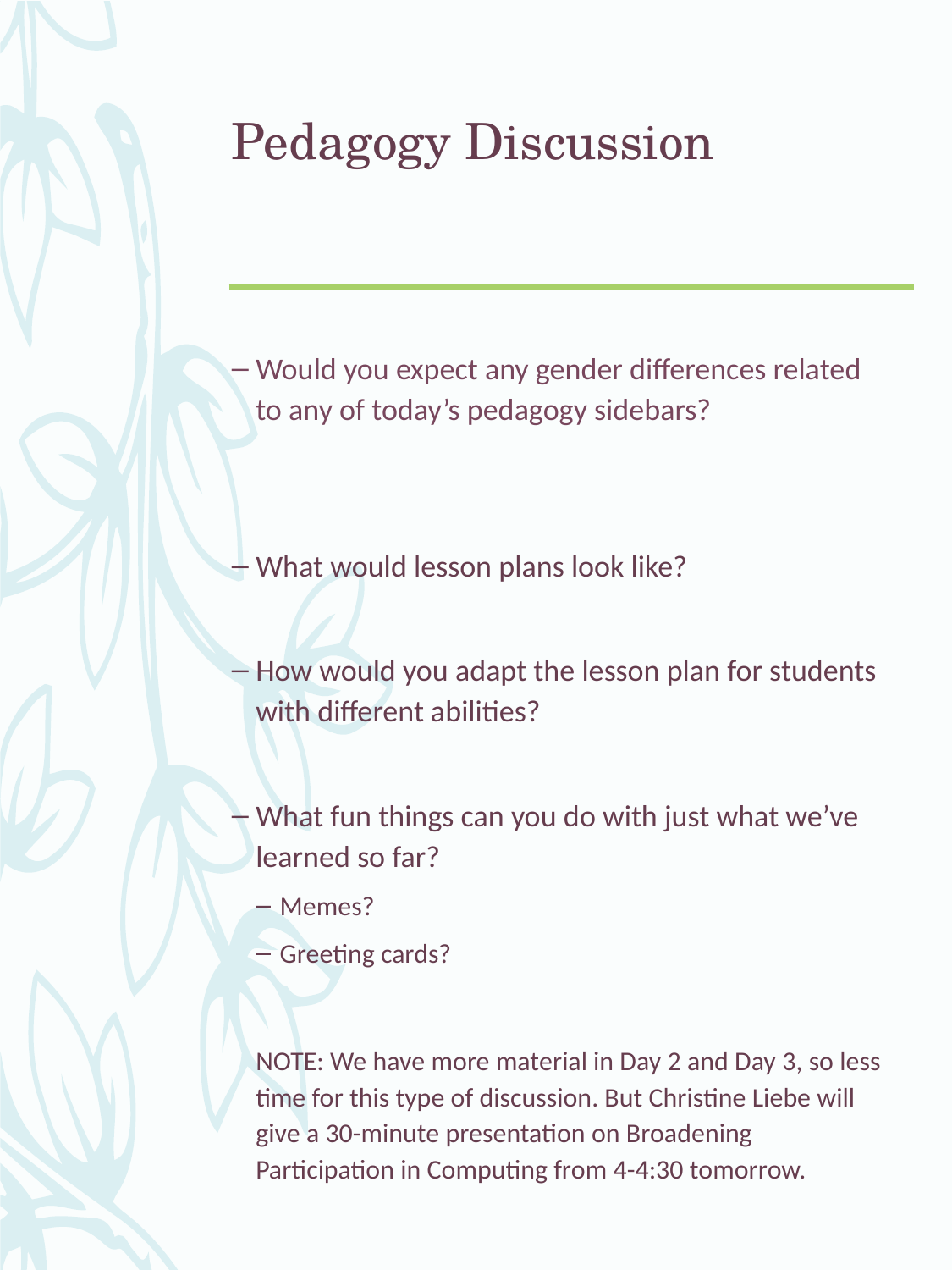

# Pedagogy Discussion
Would you expect any gender differences related to any of today’s pedagogy sidebars?

What would lesson plans look like?

How would you adapt the lesson plan for students with different abilities?

What fun things can you do with just what we’ve learned so far?
Memes?
Greeting cards?

NOTE: We have more material in Day 2 and Day 3, so less time for this type of discussion. But Christine Liebe will give a 30-minute presentation on Broadening Participation in Computing from 4-4:30 tomorrow.